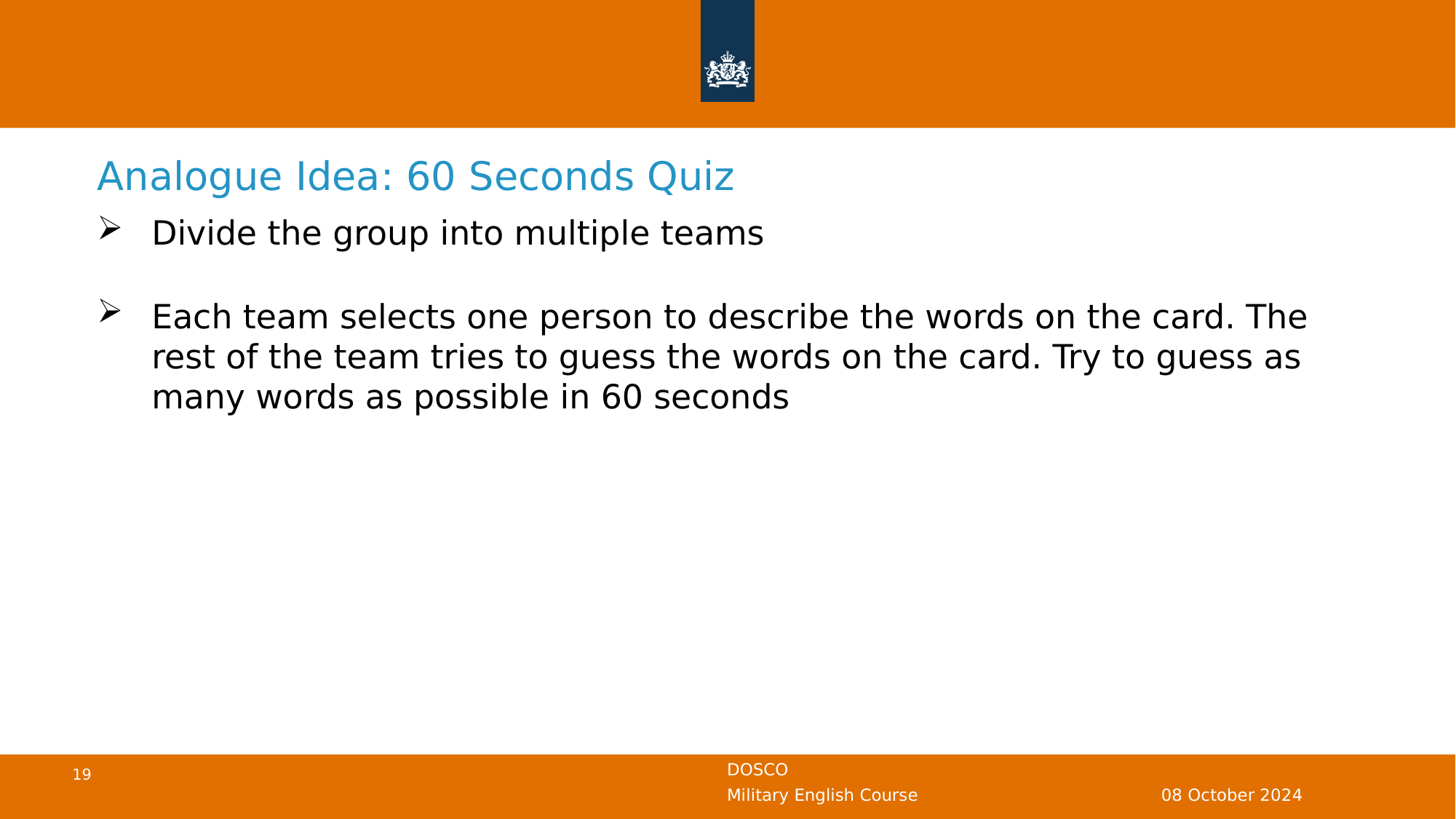

# Analogue Idea: 60 Seconds Quiz
Divide the group into multiple teams

Each team selects one person to describe the words on the card. The rest of the team tries to guess the words on the card. Try to guess as many words as possible in 60 seconds
08 October 2024